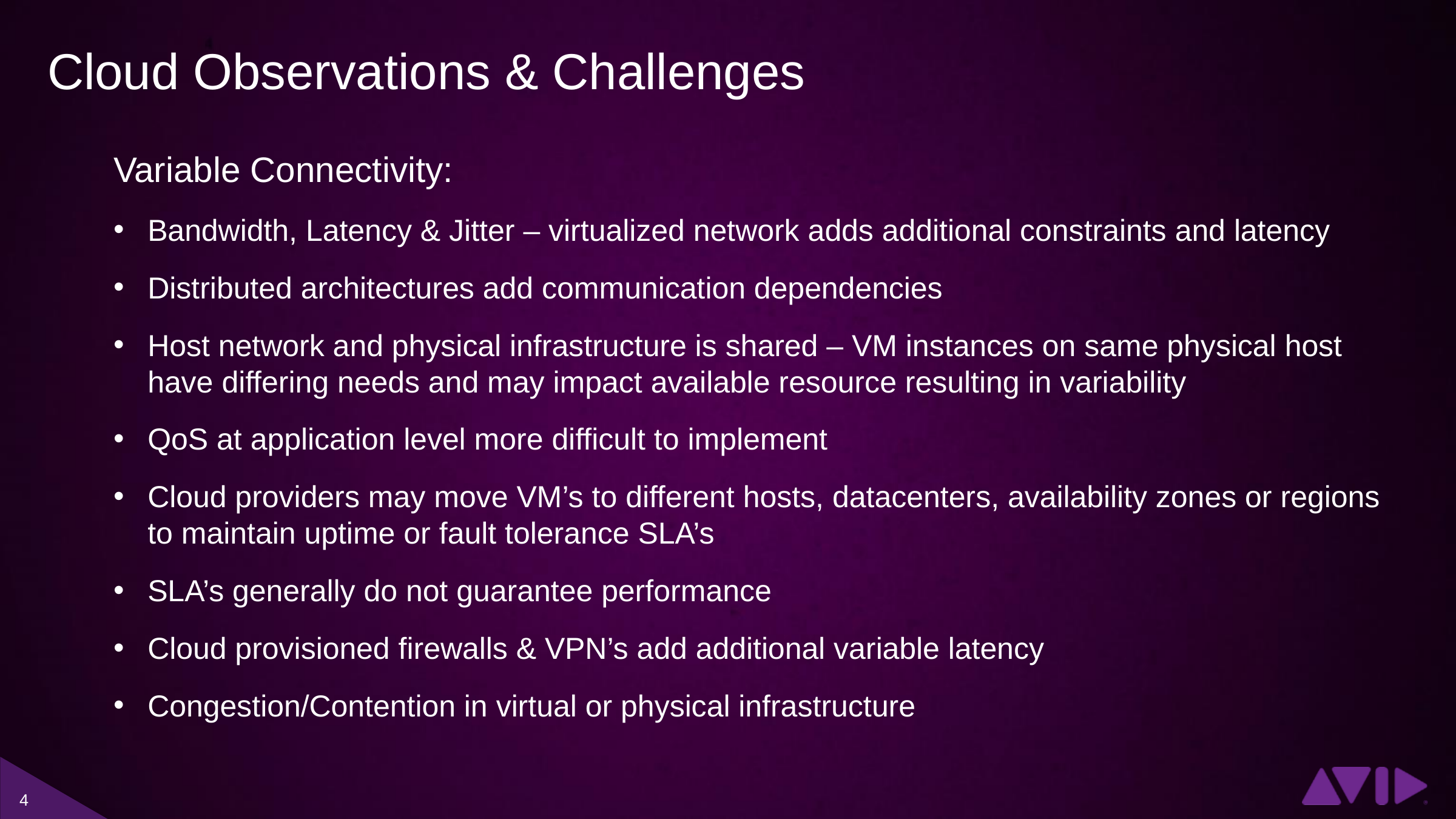

Cloud Observations & Challenges
Variable Connectivity:
Bandwidth, Latency & Jitter – virtualized network adds additional constraints and latency
Distributed architectures add communication dependencies
Host network and physical infrastructure is shared – VM instances on same physical host have differing needs and may impact available resource resulting in variability
QoS at application level more difficult to implement
Cloud providers may move VM’s to different hosts, datacenters, availability zones or regions to maintain uptime or fault tolerance SLA’s
SLA’s generally do not guarantee performance
Cloud provisioned firewalls & VPN’s add additional variable latency
Congestion/Contention in virtual or physical infrastructure